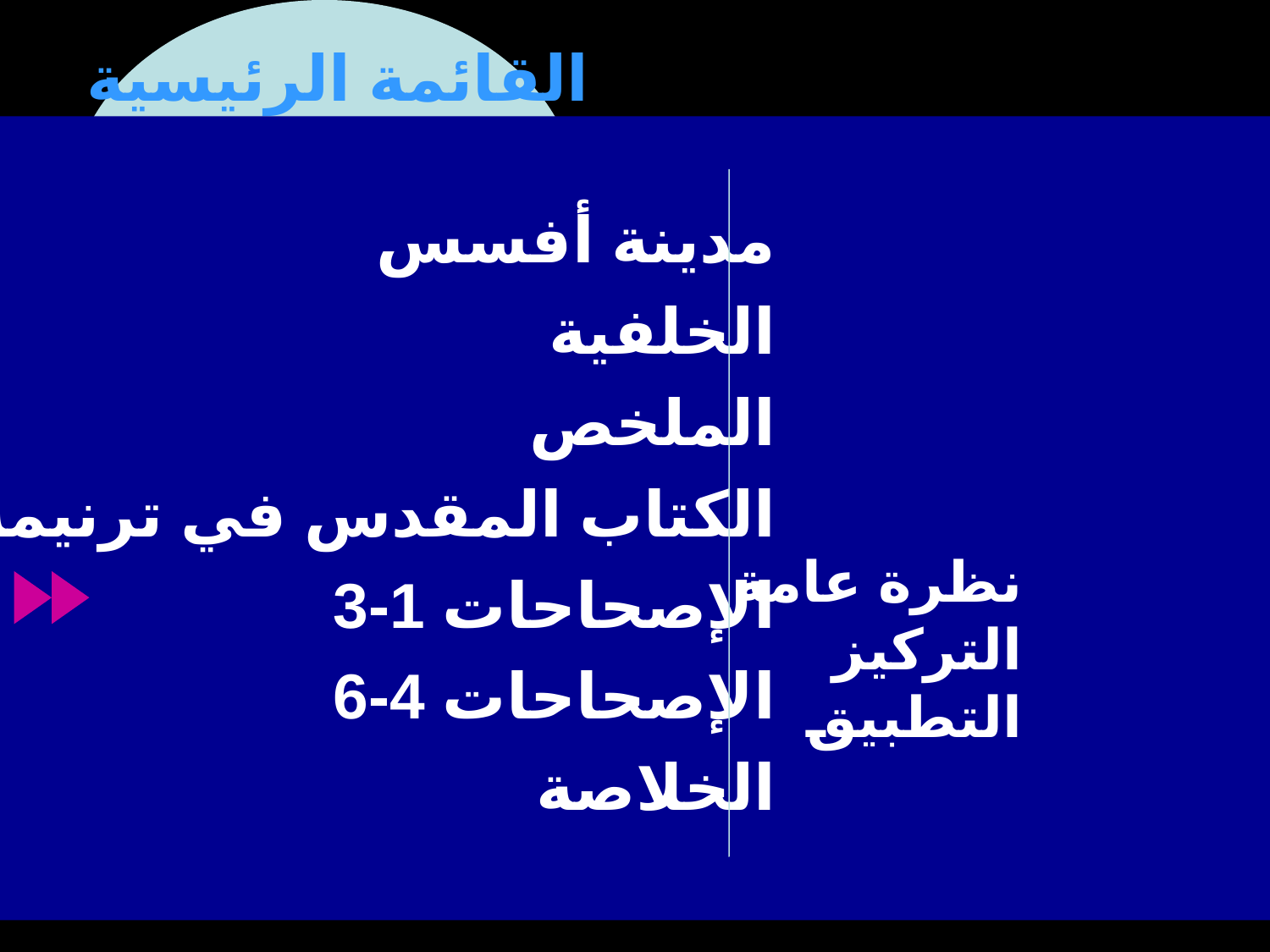

القائمة الرئيسية
# الإصحاحات 1-3

مدينة أفسس
الخلفية
الملخص
الكتاب المقدس في ترنيمة
الإصحاحات 1-3
الإصحاحات 4-6
الخلاصة
نظرة عامة
التركيز
التطبيق